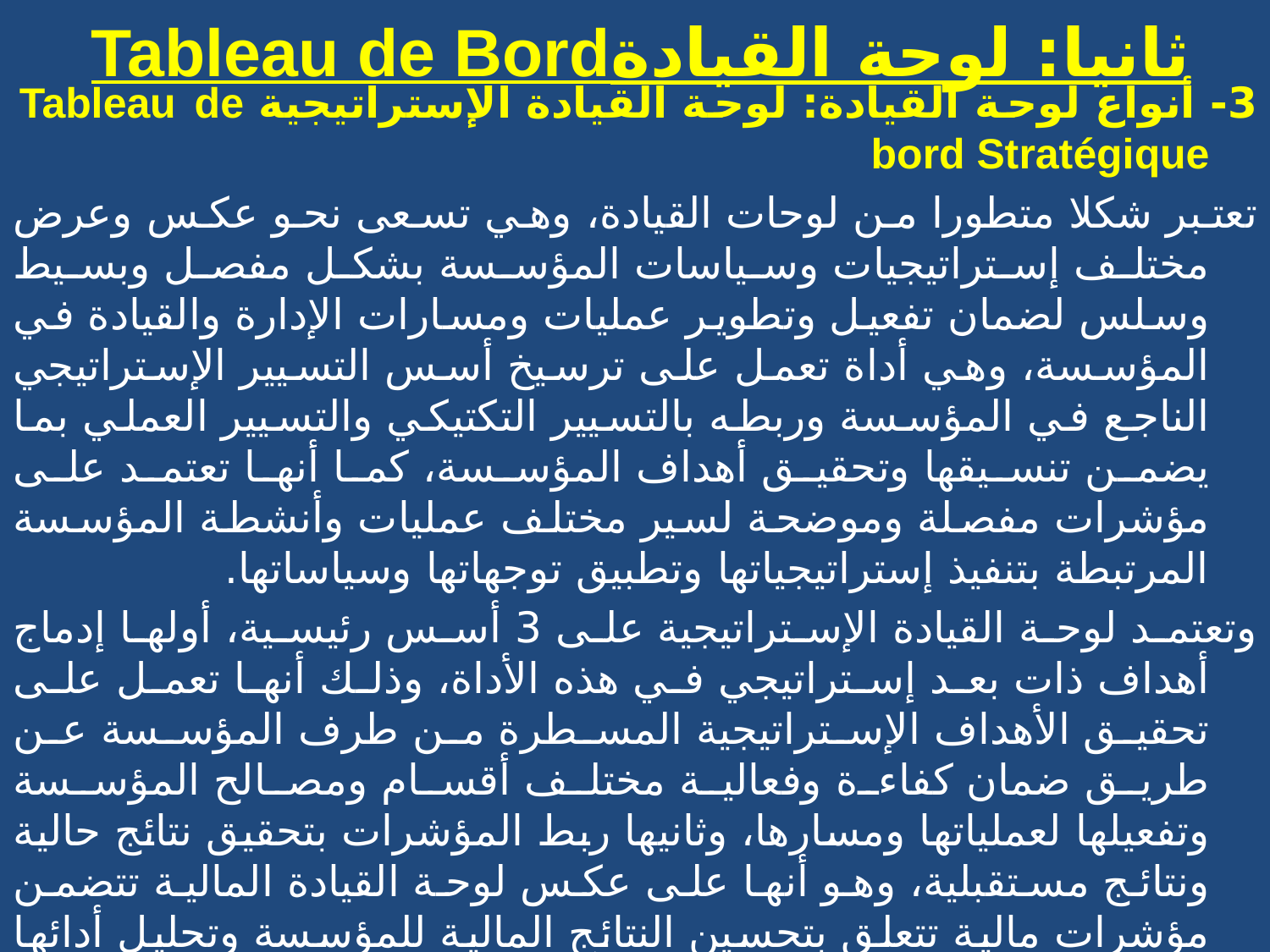

# Tableau de Bordثانيا: لوحة القيادة
3- أنواع لوحة القيادة: لوحة القيادة الإستراتيجية Tableau de bord Stratégique
تعتبر شكلا متطورا من لوحات القيادة، وهي تسعى نحو عكس وعرض مختلف إستراتيجيات وسياسات المؤسسة بشكل مفصل وبسيط وسلس لضمان تفعيل وتطوير عمليات ومسارات الإدارة والقيادة في المؤسسة، وهي أداة تعمل على ترسيخ أسس التسيير الإستراتيجي الناجع في المؤسسة وربطه بالتسيير التكتيكي والتسيير العملي بما يضمن تنسيقها وتحقيق أهداف المؤسسة، كما أنها تعتمد على مؤشرات مفصلة وموضحة لسير مختلف عمليات وأنشطة المؤسسة المرتبطة بتنفيذ إستراتيجياتها وتطبيق توجهاتها وسياساتها.
وتعتمد لوحة القيادة الإستراتيجية على 3 أسس رئيسية، أولها إدماج أهداف ذات بعد إستراتيجي في هذه الأداة، وذلك أنها تعمل على تحقيق الأهداف الإستراتيجية المسطرة من طرف المؤسسة عن طريق ضمان كفاءة وفعالية مختلف أقسام ومصالح المؤسسة وتفعيلها لعملياتها ومسارها، وثانيها ربط المؤشرات بتحقيق نتائج حالية ونتائج مستقبلية، وهو أنها على عكس لوحة القيادة المالية تتضمن مؤشرات مالية تتعلق بتحسين النتائج المالية للمؤسسة وتحليل أدائها الماضي إضافة إلى مؤشرات غير مالية تعمل على تحديد آفاق تطوير أدائها المستقبلي من خلال تحسين أداء مواردها البشرية وتفعيل أدائها التسويقي، وثالثها أنها تحتوي مؤشرات ومقاييس كمية ونوعية، وهو ما يعطيها القدرة على تحسين الأداء الشامل للمؤسسة وإرضاء مختلف أصحاب المصالح المرتبطة بها.